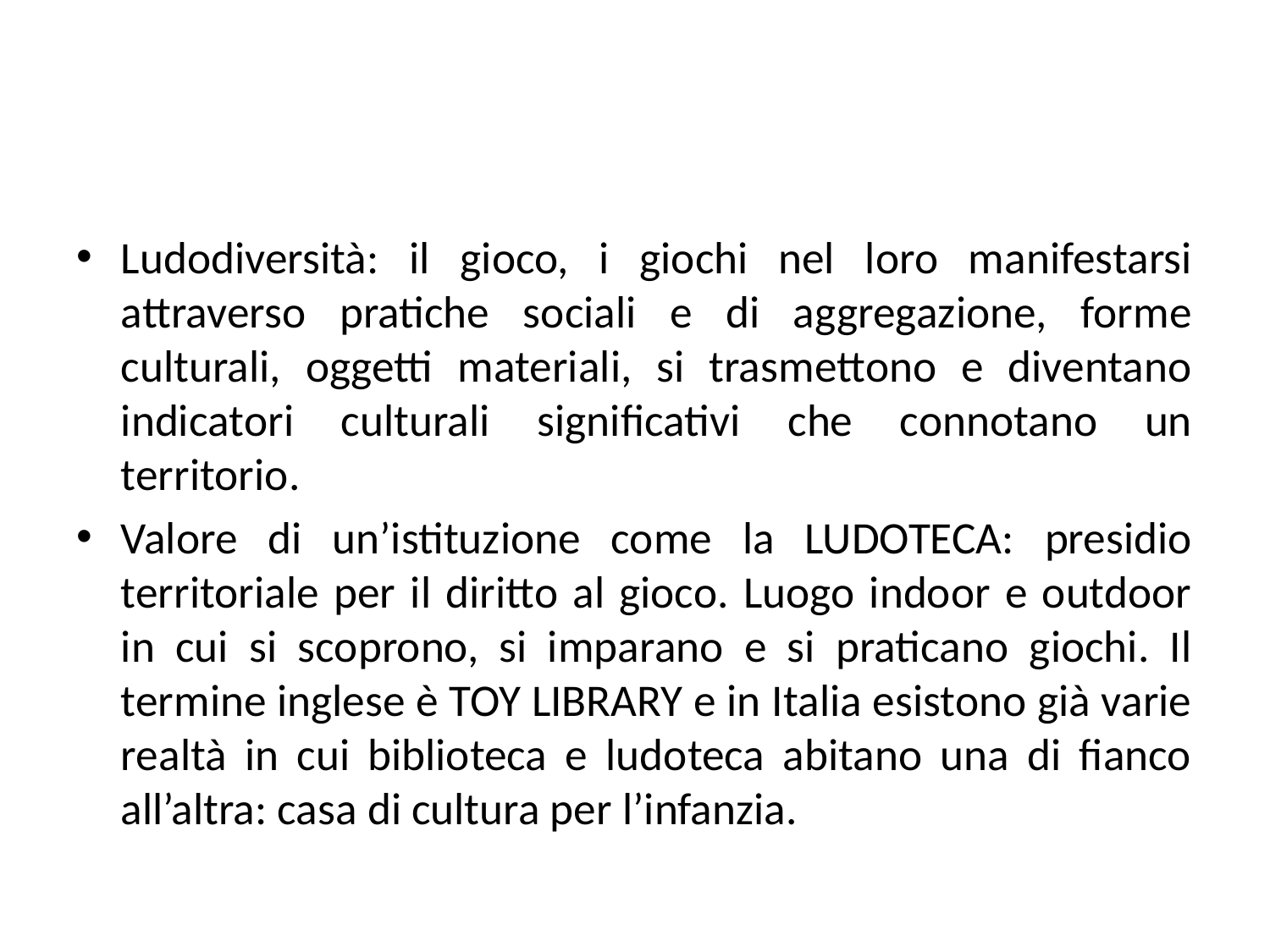

Ludodiversità: il gioco, i giochi nel loro manifestarsi attraverso pratiche sociali e di aggregazione, forme culturali, oggetti materiali, si trasmettono e diventano indicatori culturali significativi che connotano un territorio.
Valore di un’istituzione come la LUDOTECA: presidio territoriale per il diritto al gioco. Luogo indoor e outdoor in cui si scoprono, si imparano e si praticano giochi. Il termine inglese è TOY LIBRARY e in Italia esistono già varie realtà in cui biblioteca e ludoteca abitano una di fianco all’altra: casa di cultura per l’infanzia.